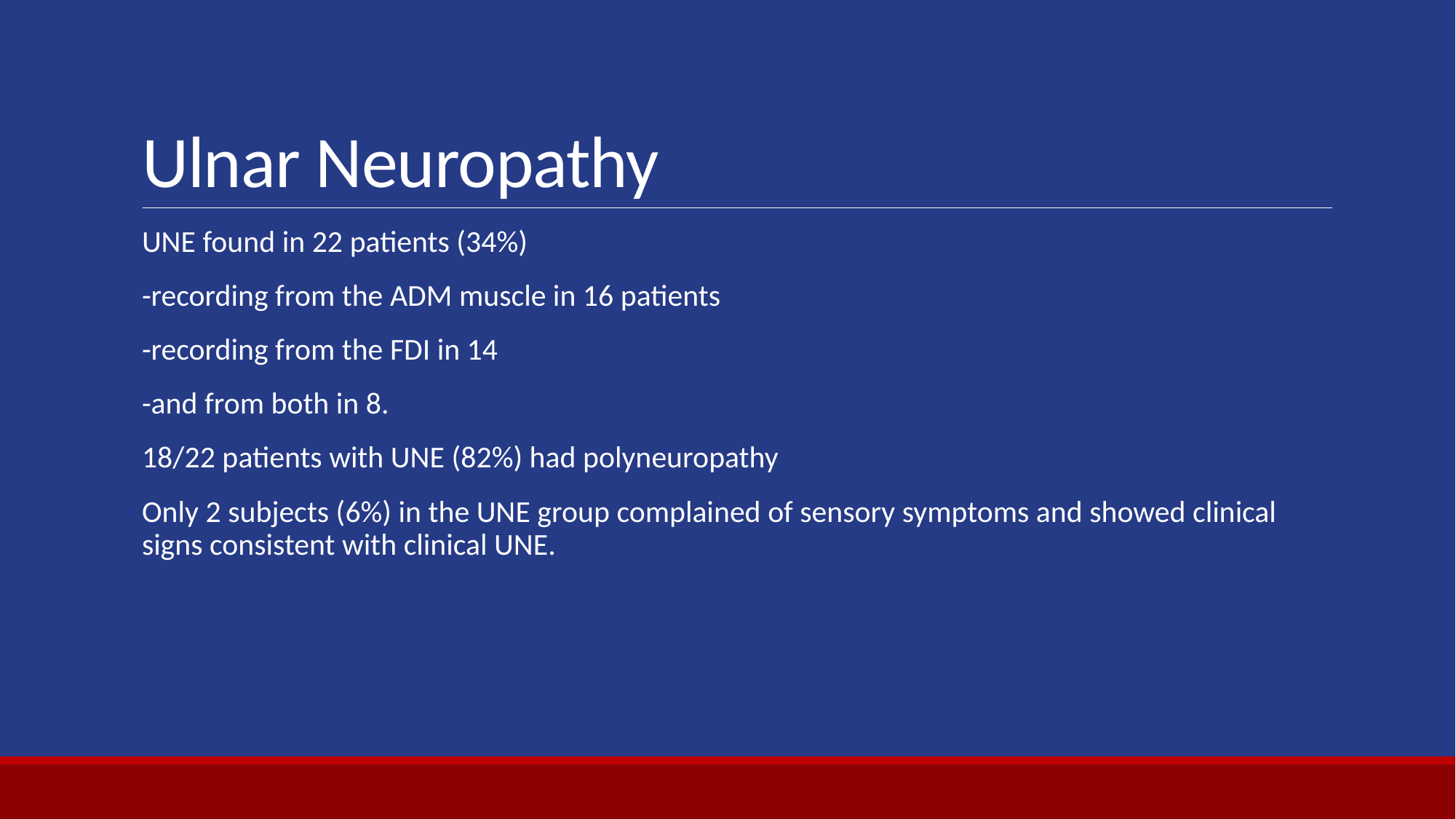

# Ulnar Neuropathy
UNE found in 22 patients (34%)
-recording from the ADM muscle in 16 patients
-recording from the FDI in 14
-and from both in 8.
18/22 patients with UNE (82%) had polyneuropathy
Only 2 subjects (6%) in the UNE group complained of sensory symptoms and showed clinical signs consistent with clinical UNE.